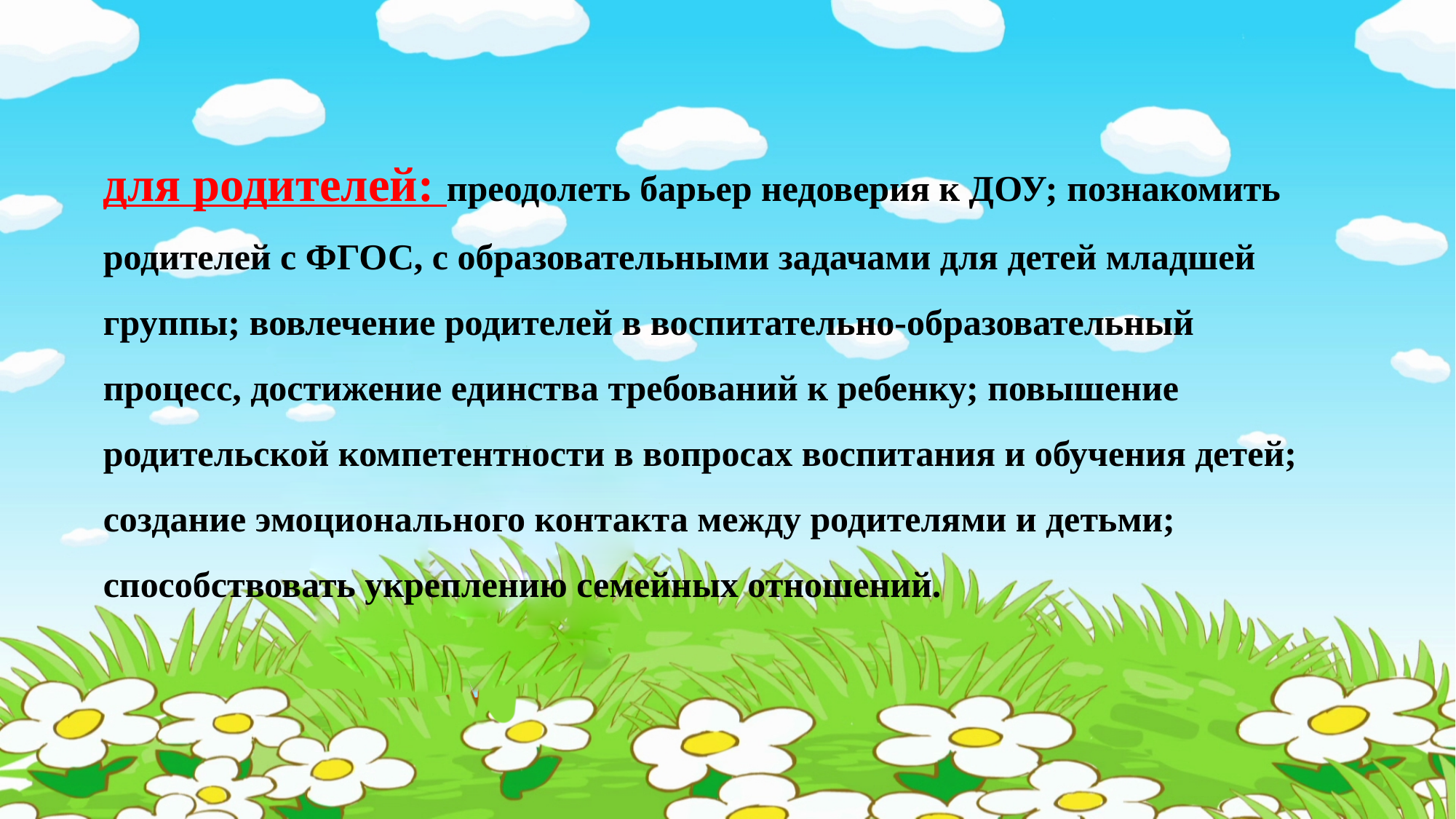

для родителей: преодолеть барьер недоверия к ДОУ; познакомить родителей с ФГОС, с образовательными задачами для детей младшей группы; вовлечение родителей в воспитательно-образовательный процесс, достижение единства требований к ребенку; повышение родительской компетентности в вопросах воспитания и обучения детей; создание эмоционального контакта между родителями и детьми; способствовать укреплению семейных отношений.